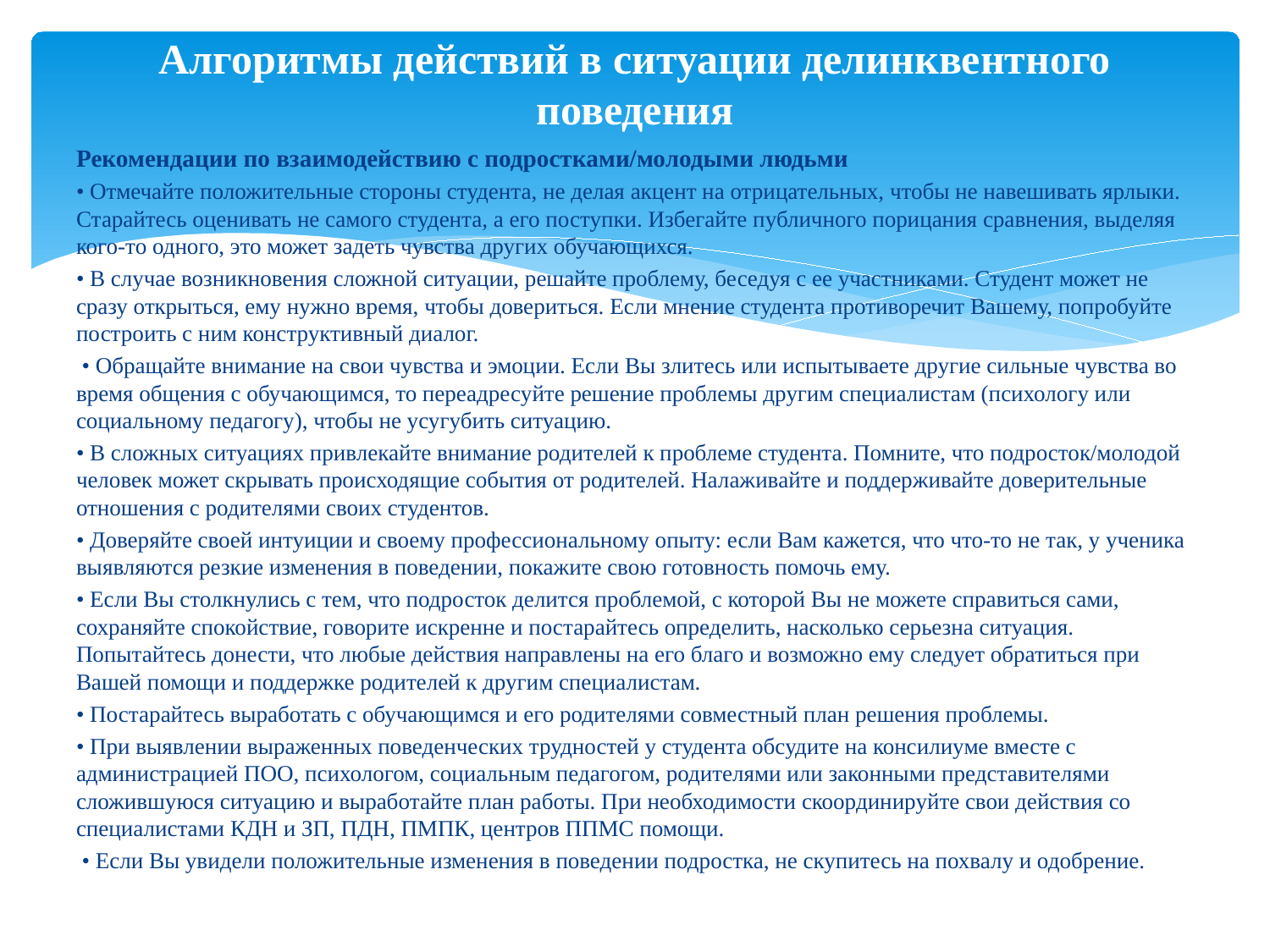

# Алгоритмы действий в ситуации делинквентного поведения
Рекомендации по взаимодействию с подростками/молодыми людьми
• Отмечайте положительные стороны студента, не делая акцент на отрицательных, чтобы не навешивать ярлыки. Старайтесь оценивать не самого студента, а его поступки. Избегайте публичного порицания сравнения, выделяя кого-то одного, это может задеть чувства других обучающихся.
• В случае возникновения сложной ситуации, решайте проблему, беседуя с ее участниками. Студент может не сразу открыться, ему нужно время, чтобы довериться. Если мнение студента противоречит Вашему, попробуйте построить с ним конструктивный диалог.
 • Обращайте внимание на свои чувства и эмоции. Если Вы злитесь или испытываете другие сильные чувства во время общения с обучающимся, то переадресуйте решение проблемы другим специалистам (психологу или социальному педагогу), чтобы не усугубить ситуацию.
• В сложных ситуациях привлекайте внимание родителей к проблеме студента. Помните, что подросток/молодой человек может скрывать происходящие события от родителей. Налаживайте и поддерживайте доверительные отношения с родителями своих студентов.
• Доверяйте своей интуиции и своему профессиональному опыту: если Вам кажется, что что-то не так, у ученика выявляются резкие изменения в поведении, покажите свою готовность помочь ему.
• Если Вы столкнулись с тем, что подросток делится проблемой, с которой Вы не можете справиться сами, сохраняйте спокойствие, говорите искренне и постарайтесь определить, насколько серьезна ситуация. Попытайтесь донести, что любые действия направлены на его благо и возможно ему следует обратиться при Вашей помощи и поддержке родителей к другим специалистам.
• Постарайтесь выработать с обучающимся и его родителями совместный план решения проблемы.
• При выявлении выраженных поведенческих трудностей у студента обсудите на консилиуме вместе с администрацией ПОО, психологом, социальным педагогом, родителями или законными представителями сложившуюся ситуацию и выработайте план работы. При необходимости скоординируйте свои действия со специалистами КДН и ЗП, ПДН, ПМПК, центров ППМС помощи.
 • Если Вы увидели положительные изменения в поведении подростка, не скупитесь на похвалу и одобрение.